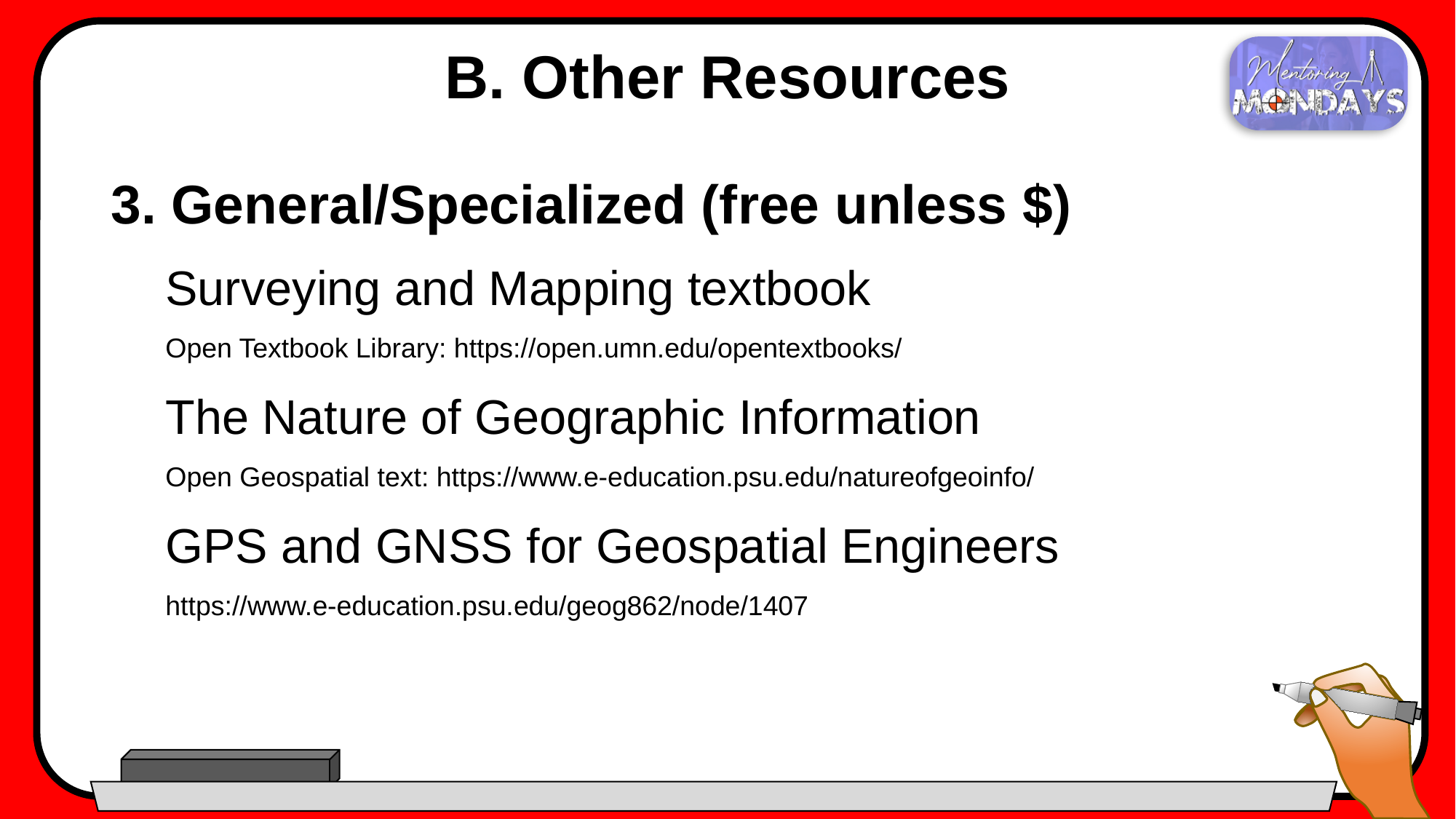

# B. Other Resources
3. General/Specialized (free unless $)
Surveying and Mapping textbook
Open Textbook Library: https://open.umn.edu/opentextbooks/
The Nature of Geographic Information
Open Geospatial text: https://www.e-education.psu.edu/natureofgeoinfo/
GPS and GNSS for Geospatial Engineers
https://www.e-education.psu.edu/geog862/node/1407